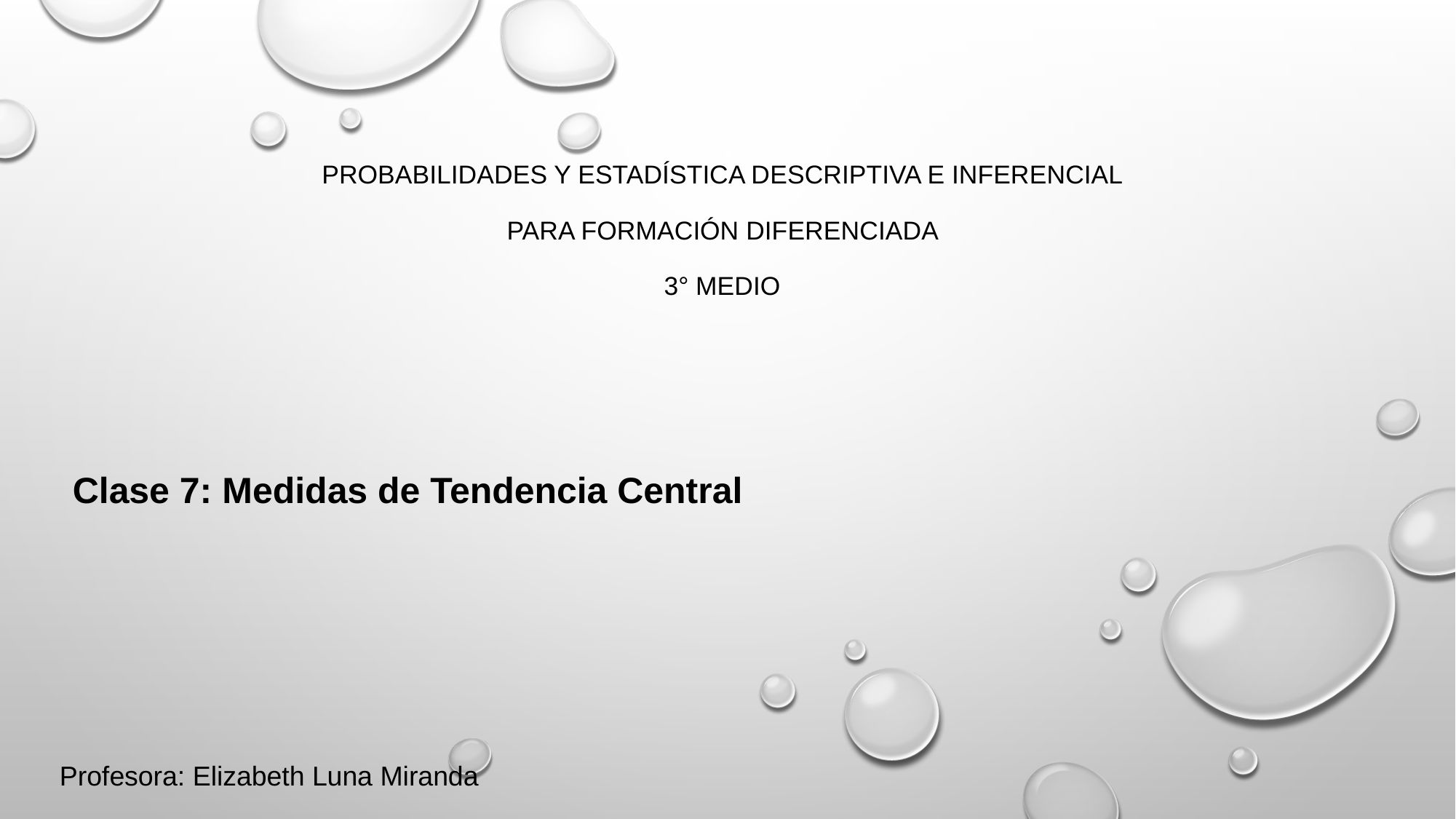

# PROBABILIDADES Y ESTADÍSTICA DESCRIPTIVA E INFERENCIAL PARA FORMACIÓN DIFERENCIADA 3° medio
Clase 7: Medidas de Tendencia Central
Profesora: Elizabeth Luna Miranda